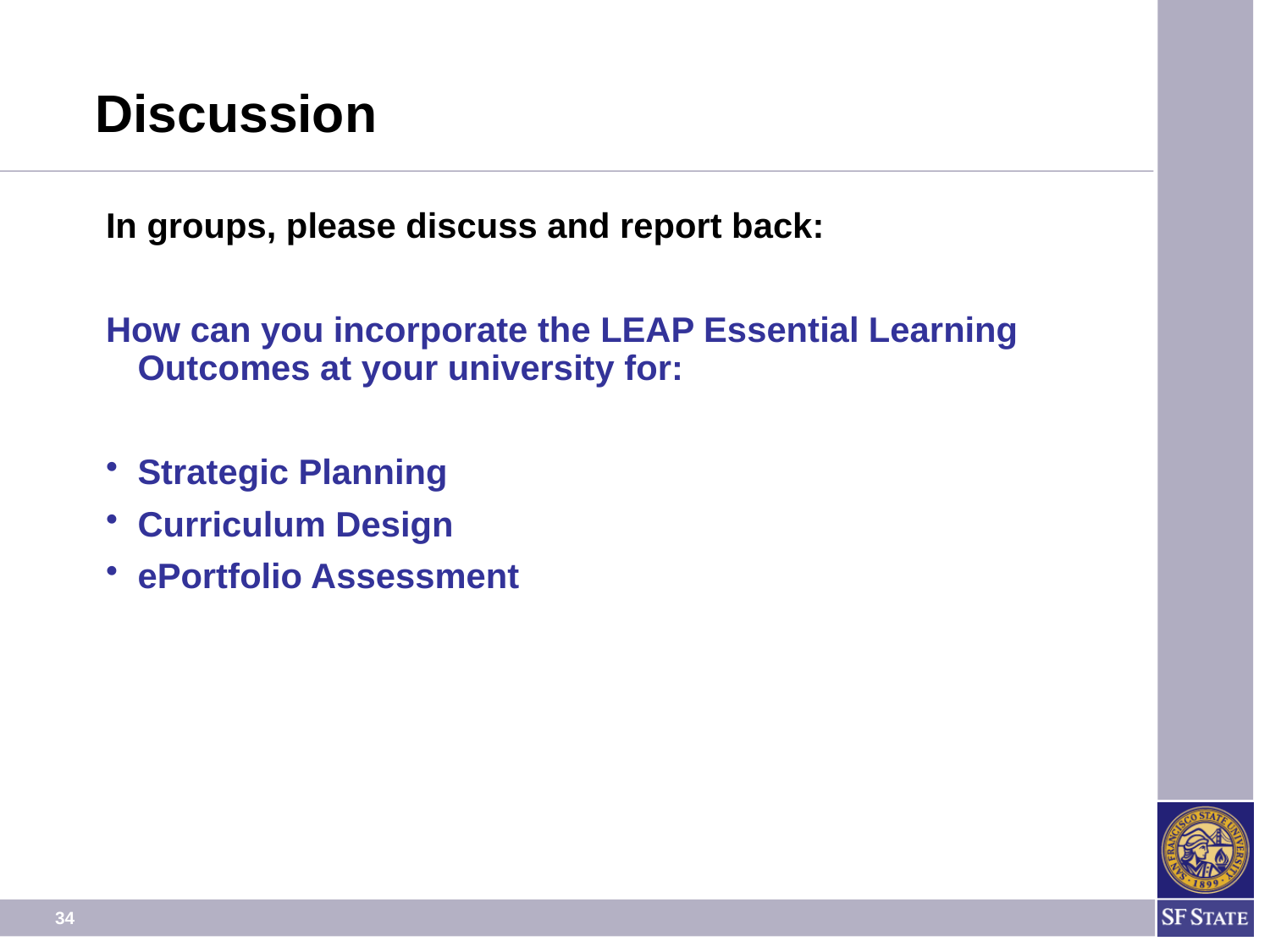

# Discussion
In groups, please discuss and report back:

How can you incorporate the LEAP Essential Learning Outcomes at your university for:

Strategic Planning
Curriculum Design
ePortfolio Assessment